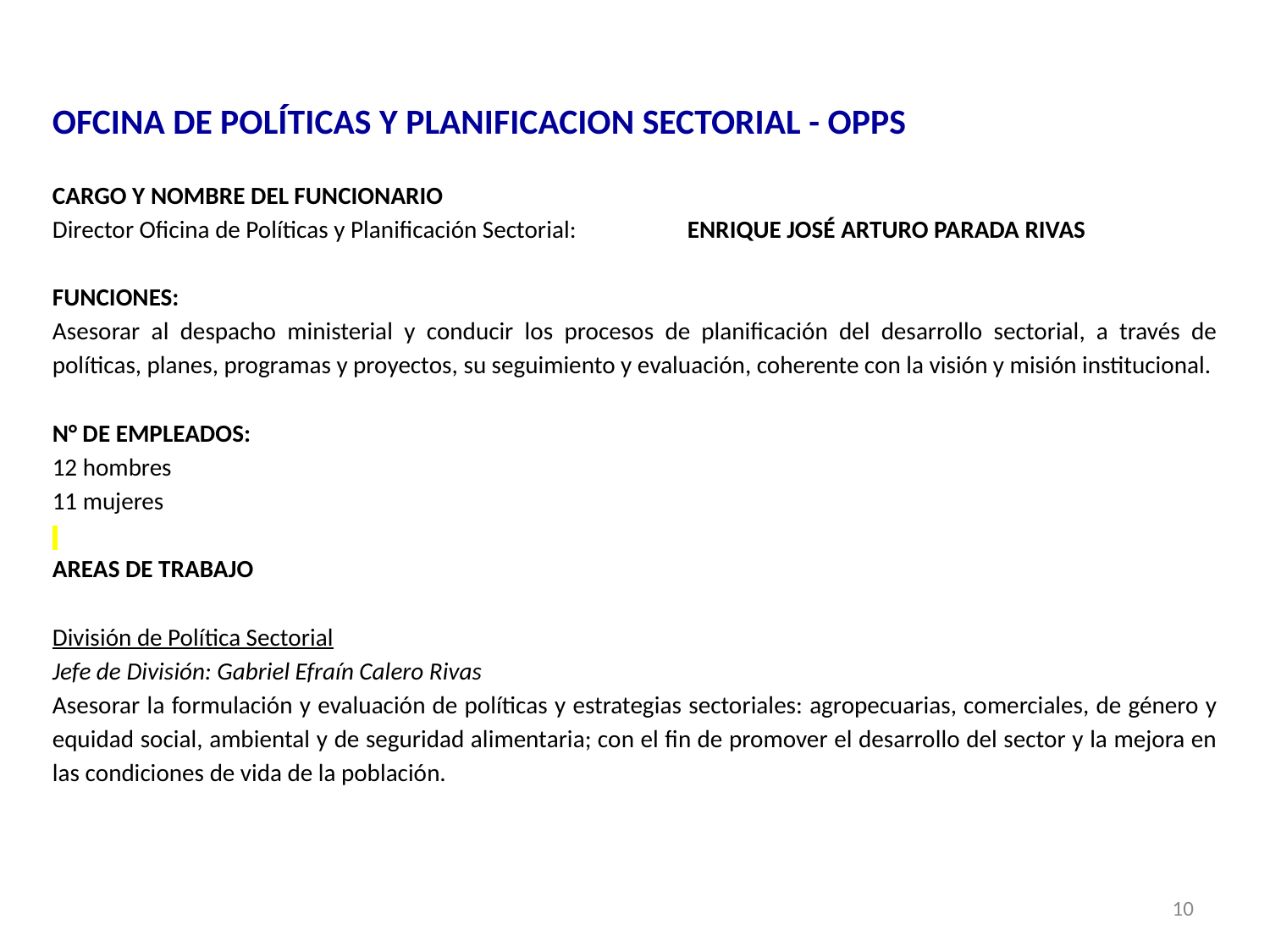

OFCINA DE POLÍTICAS Y PLANIFICACION SECTORIAL - OPPS

CARGO Y NOMBRE DEL FUNCIONARIO
Director Oficina de Políticas y Planificación Sectorial:	ENRIQUE JOSÉ ARTURO PARADA RIVAS

FUNCIONES:
Asesorar al despacho ministerial y conducir los procesos de planificación del desarrollo sectorial, a través de políticas, planes, programas y proyectos, su seguimiento y evaluación, coherente con la visión y misión institucional.

N° DE EMPLEADOS:
12 hombres
11 mujeres

AREAS DE TRABAJO

División de Política Sectorial
Jefe de División: Gabriel Efraín Calero Rivas
Asesorar la formulación y evaluación de políticas y estrategias sectoriales: agropecuarias, comerciales, de género y equidad social, ambiental y de seguridad alimentaria; con el fin de promover el desarrollo del sector y la mejora en las condiciones de vida de la población.
10